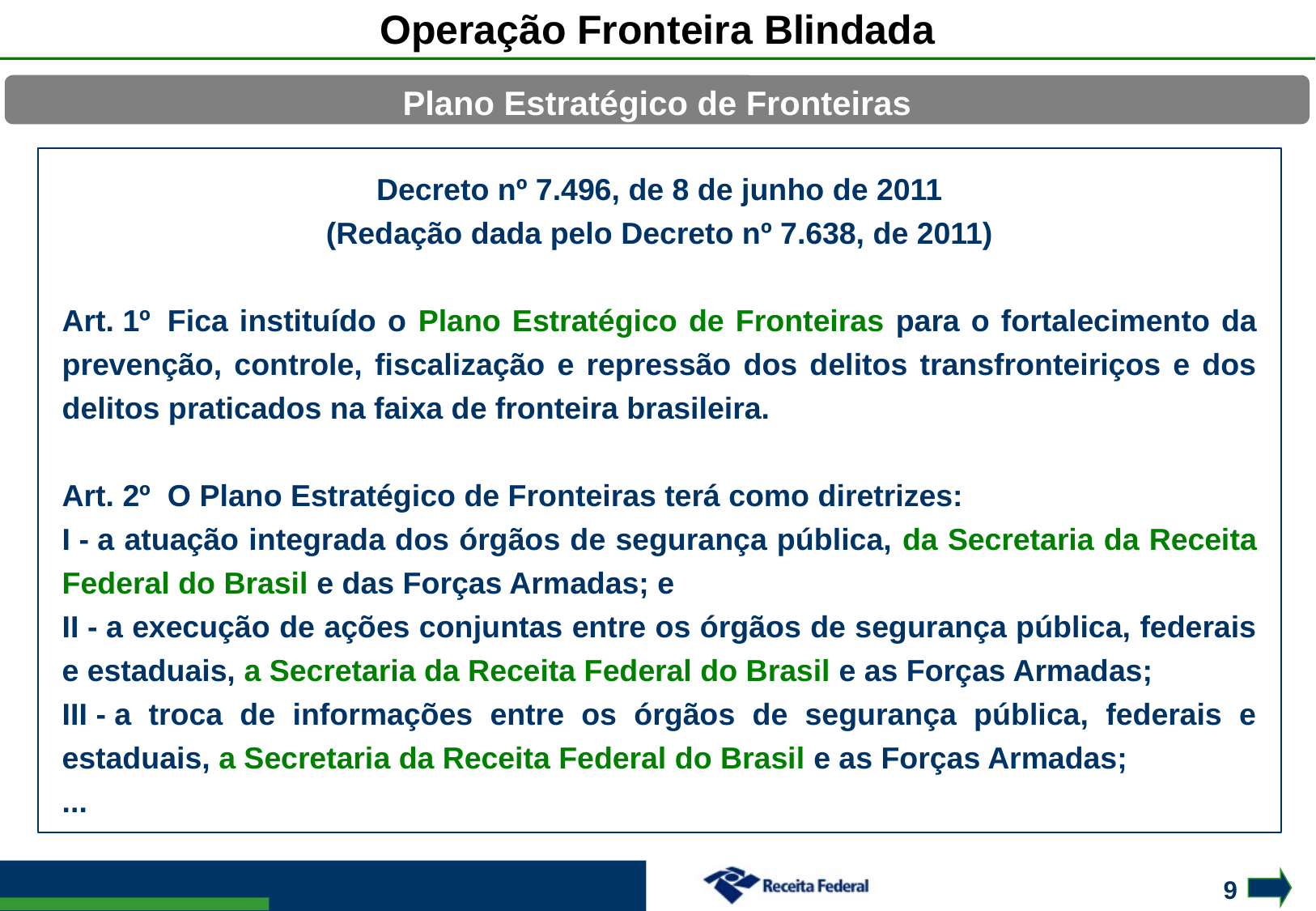

# Operação Fronteira Blindada

Plano Estratégico de Fronteiras
Decreto nº 7.496, de 8 de junho de 2011
(Redação dada pelo Decreto nº 7.638, de 2011)

Art. 1º  Fica instituído o Plano Estratégico de Fronteiras para o fortalecimento da prevenção, controle, fiscalização e repressão dos delitos transfronteiriços e dos delitos praticados na faixa de fronteira brasileira.

Art. 2º  O Plano Estratégico de Fronteiras terá como diretrizes:
I - a atuação integrada dos órgãos de segurança pública, da Secretaria da Receita Federal do Brasil e das Forças Armadas; e
II - a execução de ações conjuntas entre os órgãos de segurança pública, federais e estaduais, a Secretaria da Receita Federal do Brasil e as Forças Armadas;
III - a troca de informações entre os órgãos de segurança pública, federais e estaduais, a Secretaria da Receita Federal do Brasil e as Forças Armadas;
...